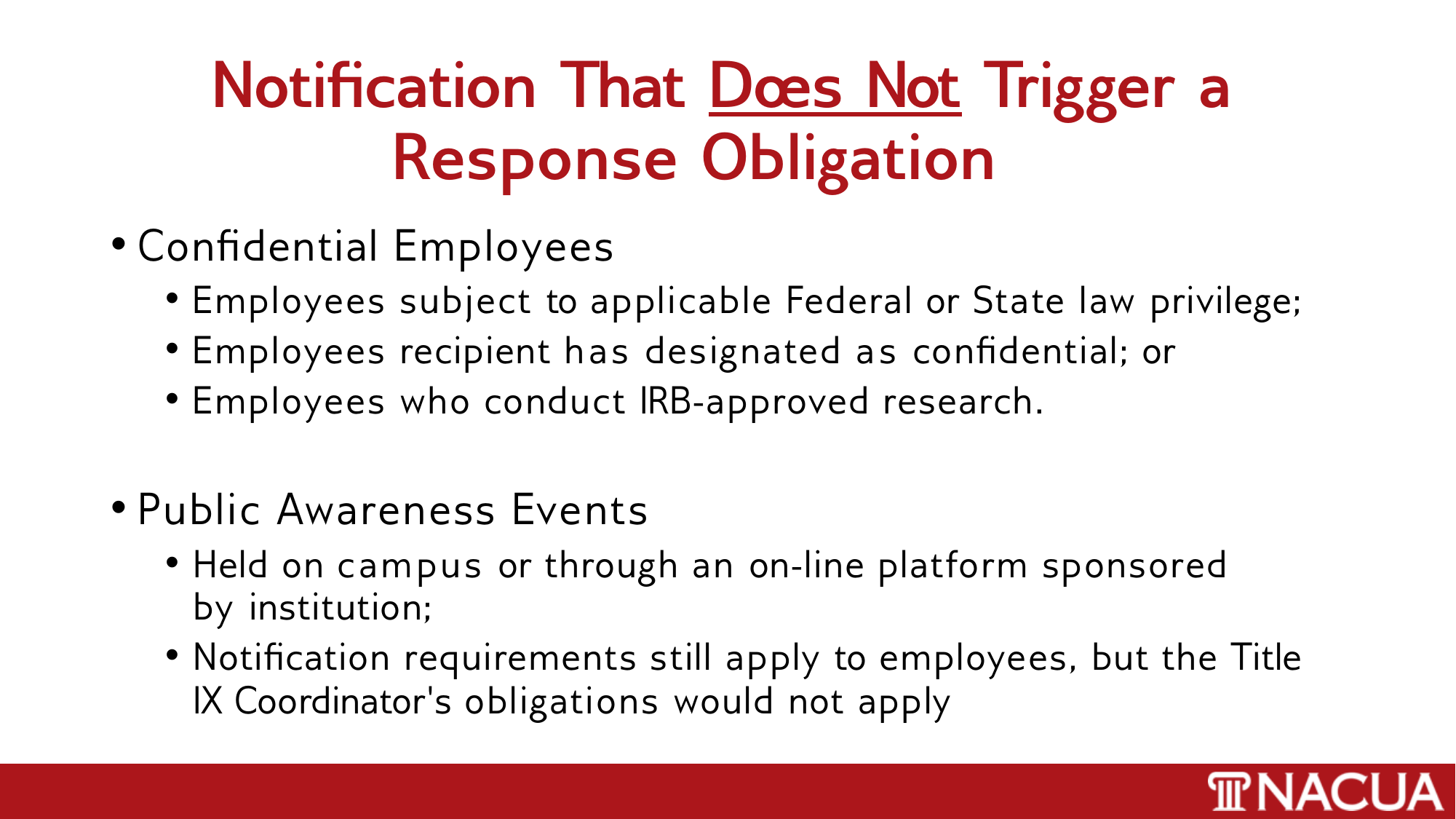

# Notification That Does Not Trigger a Response Obligation
Confidential Employees
Employees subject to applicable Federal or State law privilege;
Employees recipient has designated as confidential; or
Employees who conduct IRB-approved research.

Public Awareness Events
Held on campus or through an on-line platform sponsored by institution;
Notification requirements still apply to employees, but the Title IX Coordinator's obligations would not apply